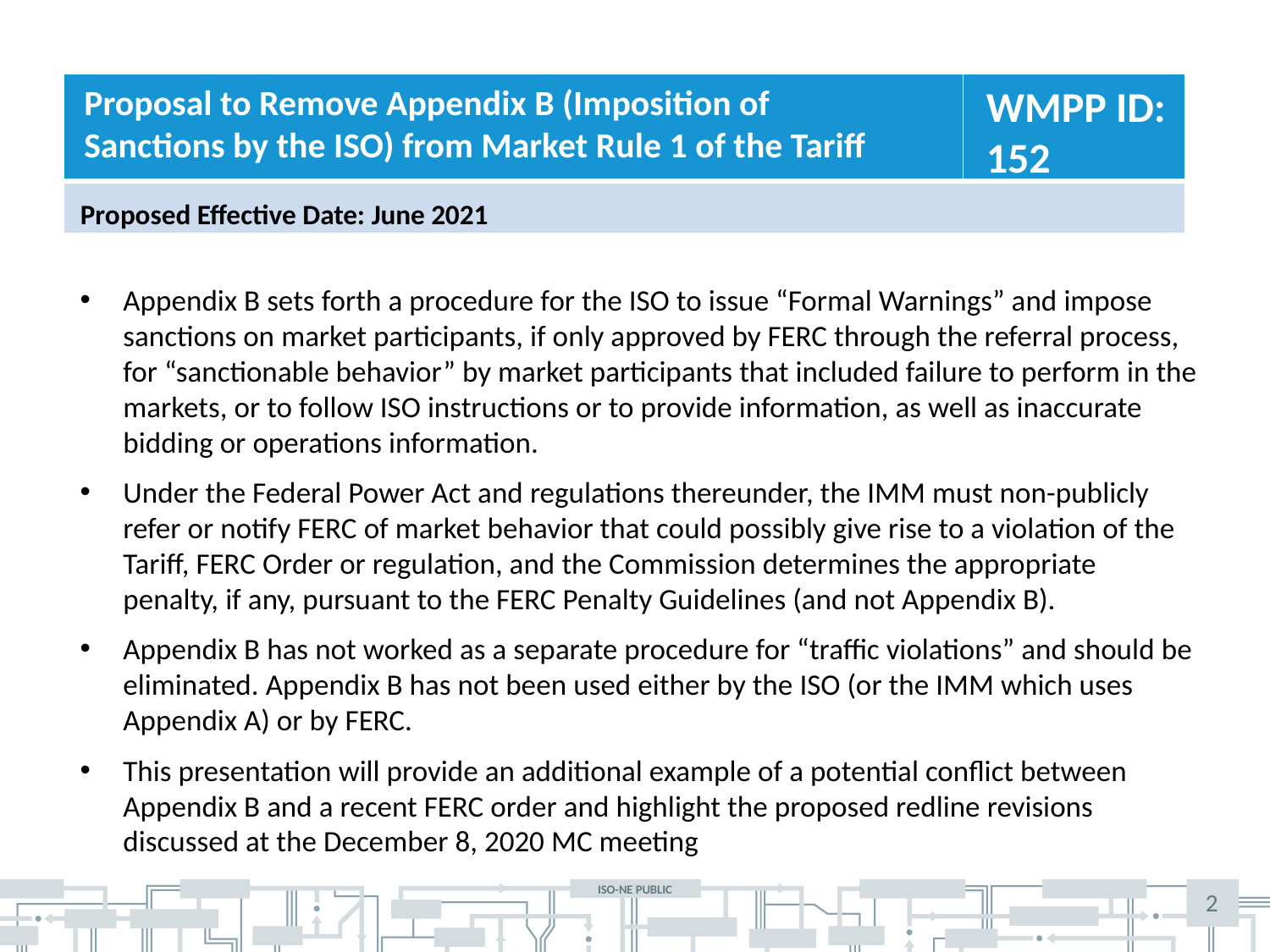

Proposal to Remove Appendix B (Imposition of Sanctions by the ISO) from Market Rule 1 of the Tariff
WMPP ID:
152
Proposed Effective Date: June 2021

Appendix B sets forth a procedure for the ISO to issue “Formal Warnings” and impose sanctions on market participants, if only approved by FERC through the referral process, for “sanctionable behavior” by market participants that included failure to perform in the markets, or to follow ISO instructions or to provide information, as well as inaccurate bidding or operations information.
Under the Federal Power Act and regulations thereunder, the IMM must non-publicly refer or notify FERC of market behavior that could possibly give rise to a violation of the Tariff, FERC Order or regulation, and the Commission determines the appropriate penalty, if any, pursuant to the FERC Penalty Guidelines (and not Appendix B).
Appendix B has not worked as a separate procedure for “traffic violations” and should be eliminated. Appendix B has not been used either by the ISO (or the IMM which uses Appendix A) or by FERC.
This presentation will provide an additional example of a potential conflict between Appendix B and a recent FERC order and highlight the proposed redline revisions discussed at the December 8, 2020 MC meeting

2